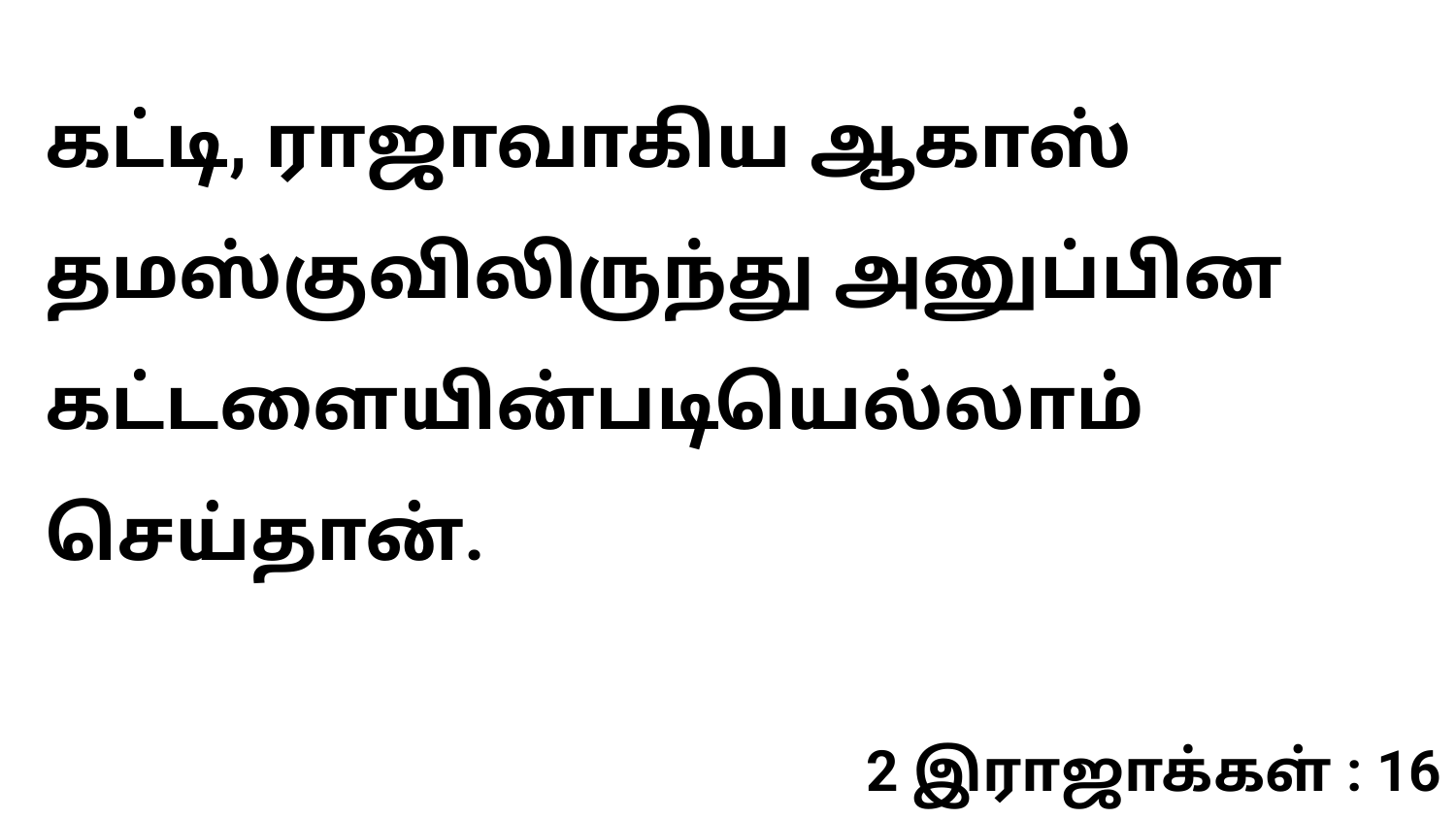

கட்டி, ராஜாவாகிய ஆகாஸ் தமஸ்குவிலிருந்து அனுப்பின கட்டளையின்படியெல்லாம் செய்தான்.
2 இராஜாக்கள் : 16